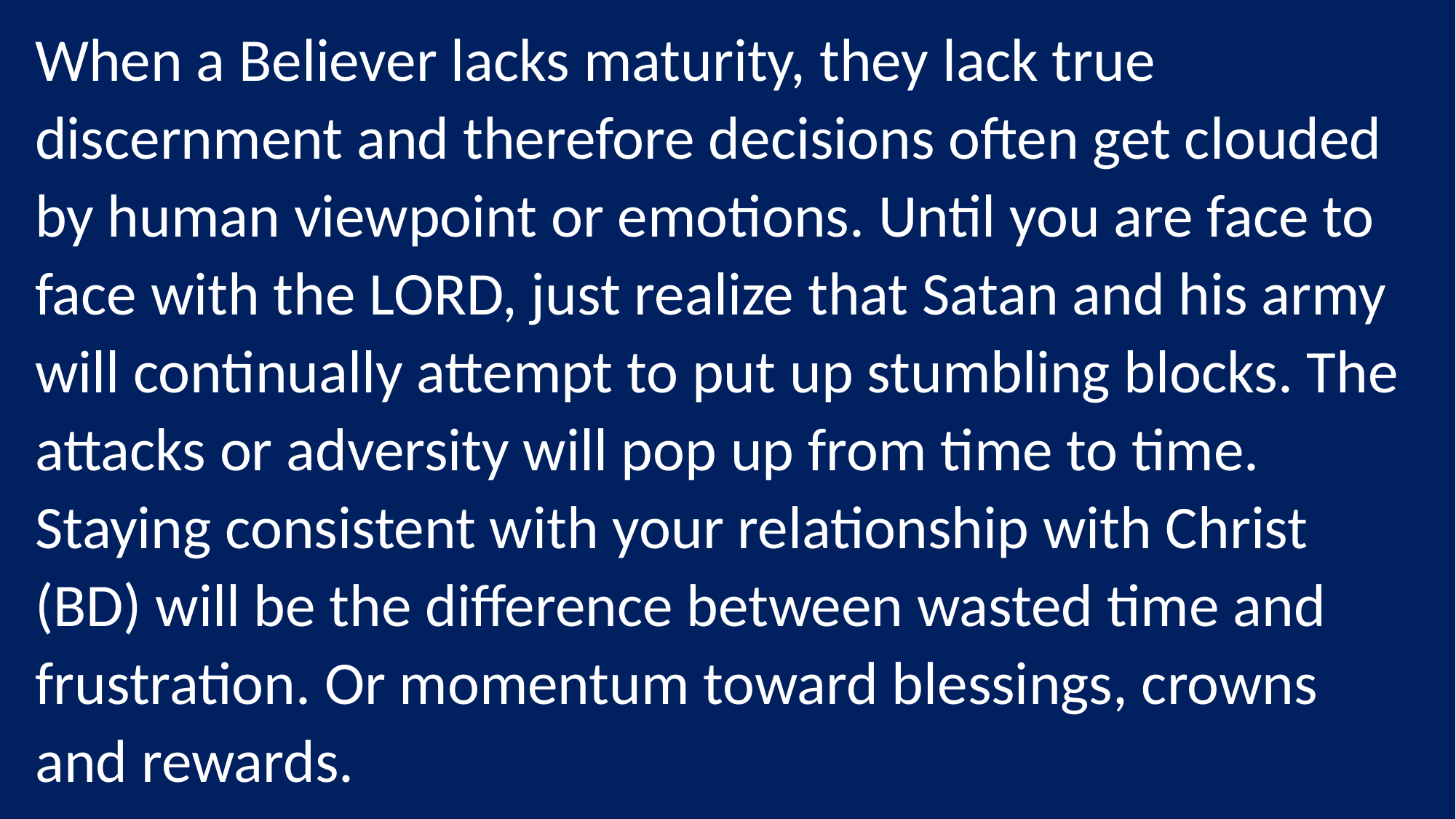

When a Believer lacks maturity, they lack true discernment and therefore decisions often get clouded by human viewpoint or emotions. Until you are face to face with the LORD, just realize that Satan and his army will continually attempt to put up stumbling blocks. The attacks or adversity will pop up from time to time. Staying consistent with your relationship with Christ (BD) will be the difference between wasted time and frustration. Or momentum toward blessings, crowns and rewards.